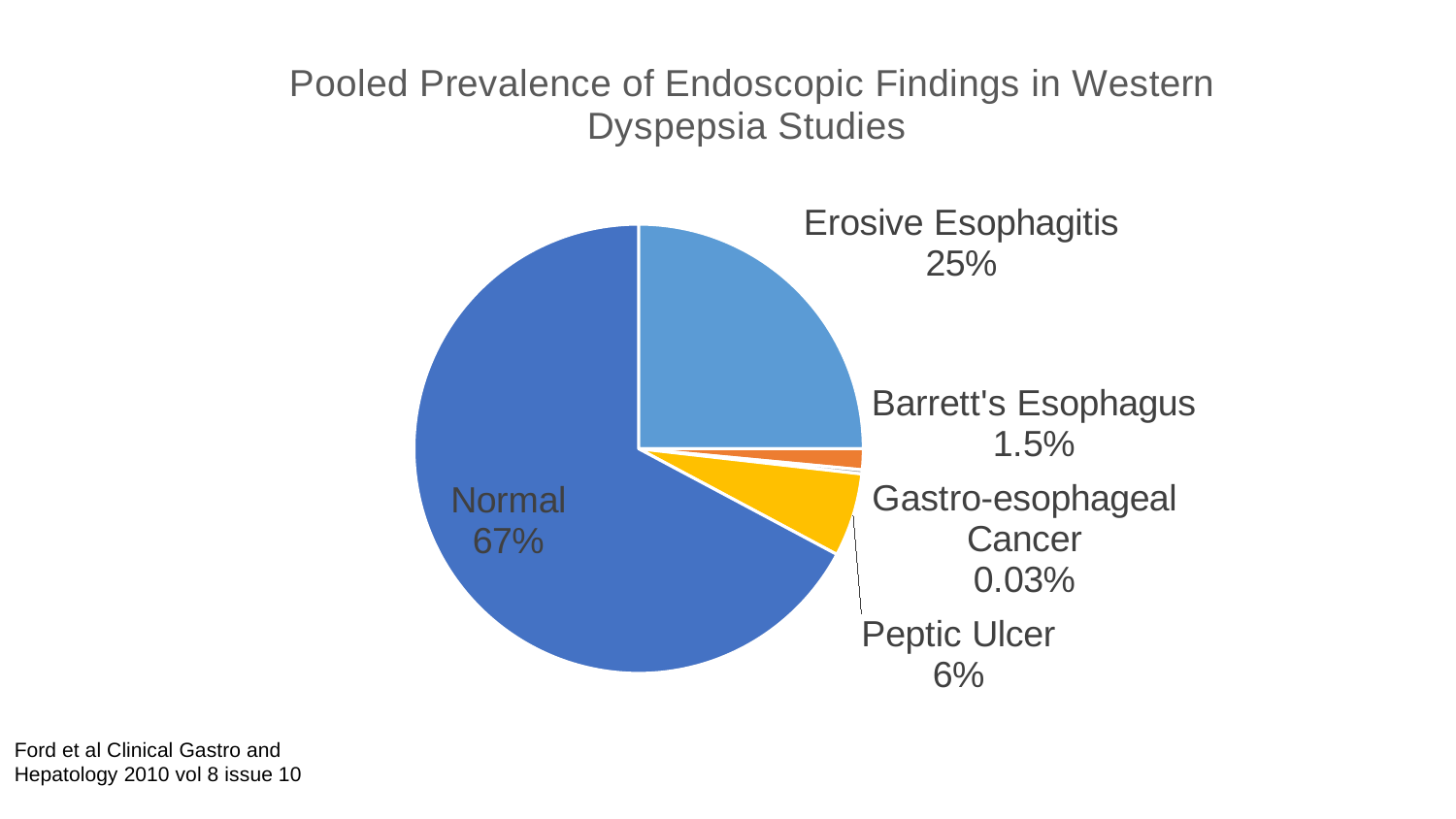

### Chart: Pooled Prevalence of Endoscopic Findings in Western Dyspepsia Studies

| Category | Pooled Prevalance of Endoscopic Findings in Western Dyspepsia Studies  |
|---|---|
| Erosive Esophagitis | 25.0 |
| Barrett's Esophagus | 1.5 |
| Gastro-esophageal Cancer | 0.3 |
| Peptic Ulcer | 6.0 |
| Normal | 67.2 |
Ford et al Clinical Gastro and Hepatology 2010 vol 8 issue 10